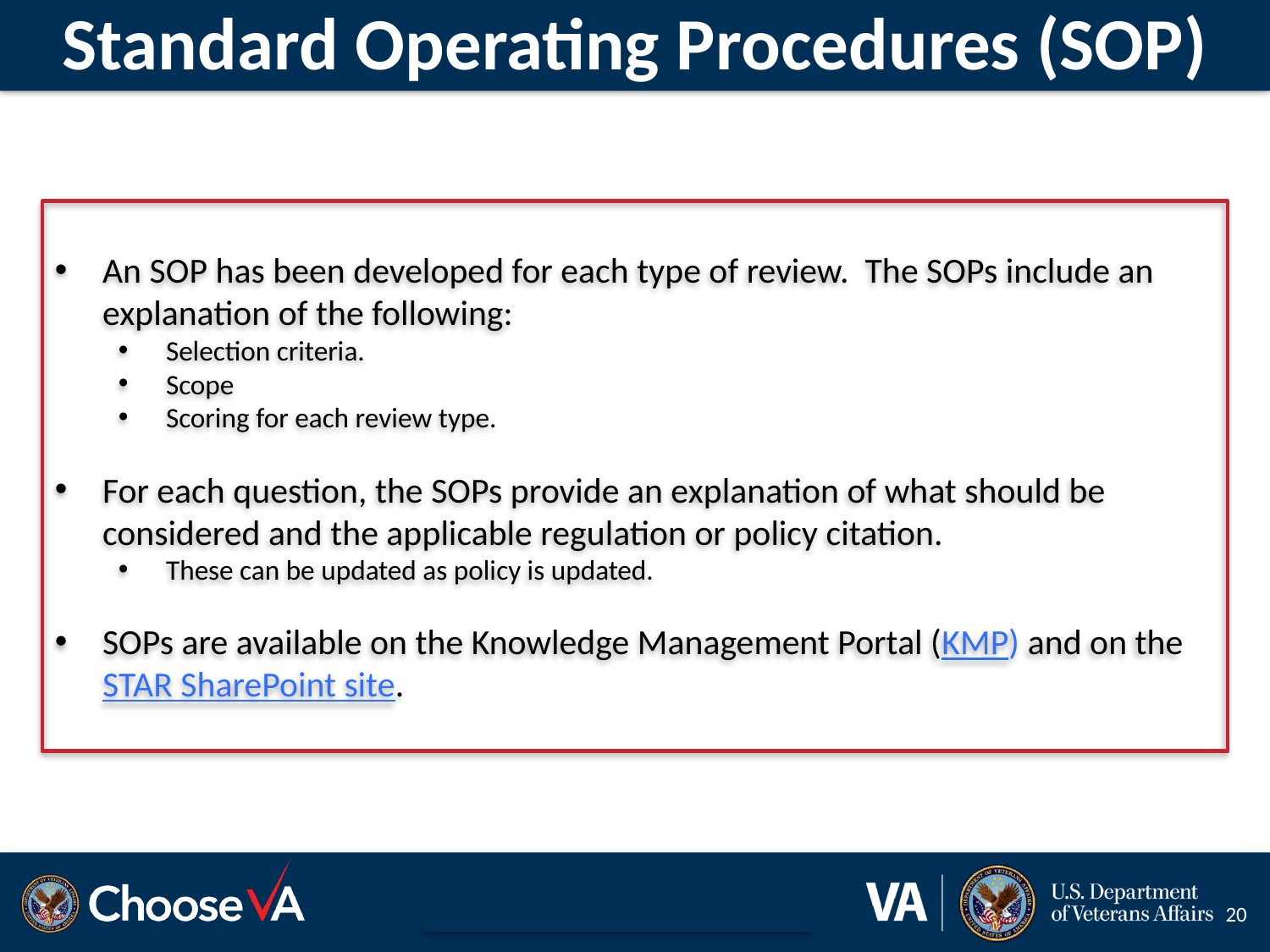

# Standard Operating Procedures (SOP)
An SOP has been developed for each type of review.  The SOPs include an explanation of the following:
Selection criteria.
Scope
Scoring for each review type.

For each question, the SOPs provide an explanation of what should be considered and the applicable regulation or policy citation.
These can be updated as policy is updated.

SOPs are available on the Knowledge Management Portal (KMP) and on the STAR SharePoint site.
20